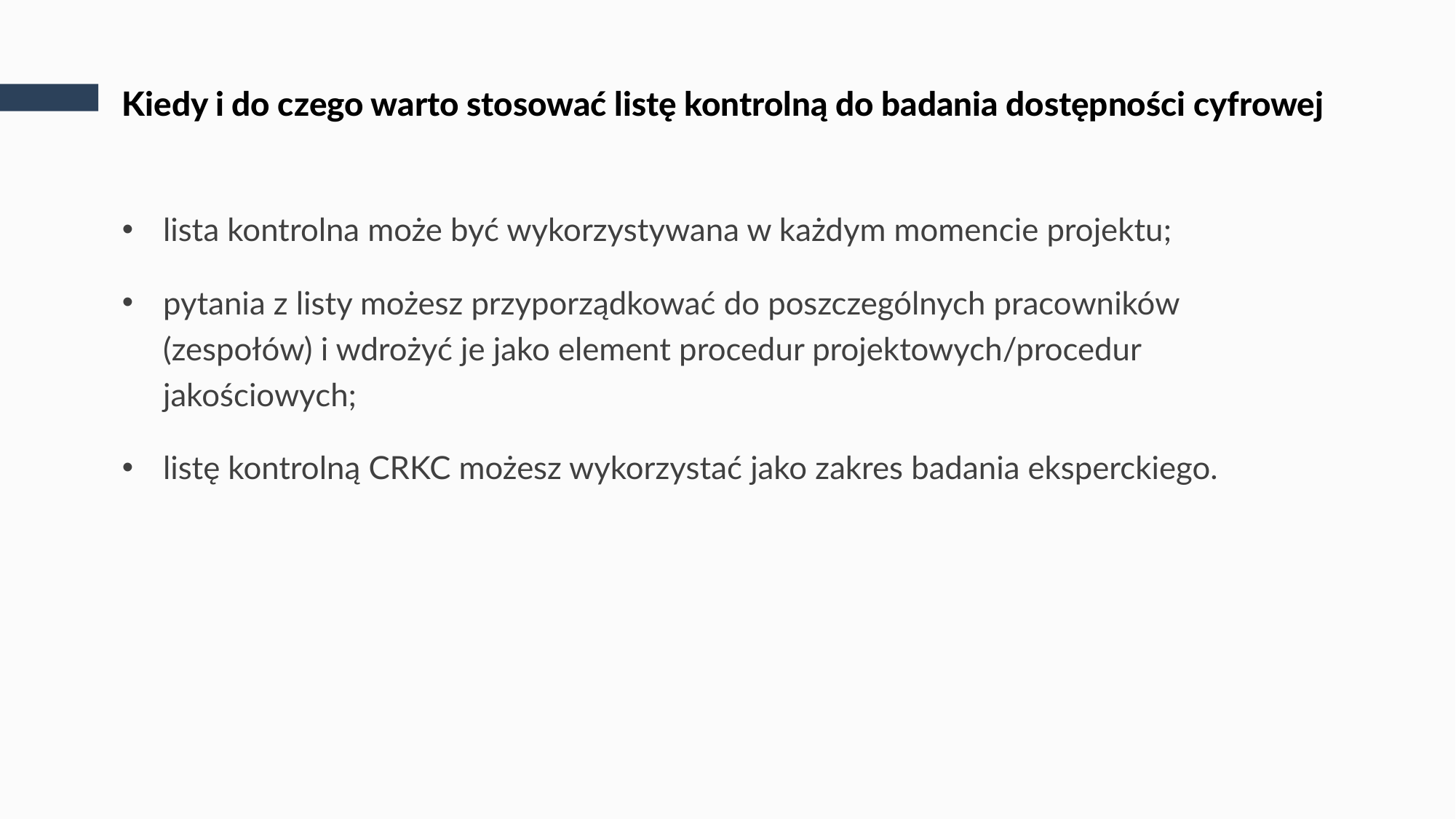

# Kiedy i do czego warto stosować listę kontrolną do badania dostępności cyfrowej
lista kontrolna może być wykorzystywana w każdym momencie projektu;
pytania z listy możesz przyporządkować do poszczególnych pracowników (zespołów) i wdrożyć je jako element procedur projektowych/procedur jakościowych;
listę kontrolną CRKC możesz wykorzystać jako zakres badania eksperckiego.